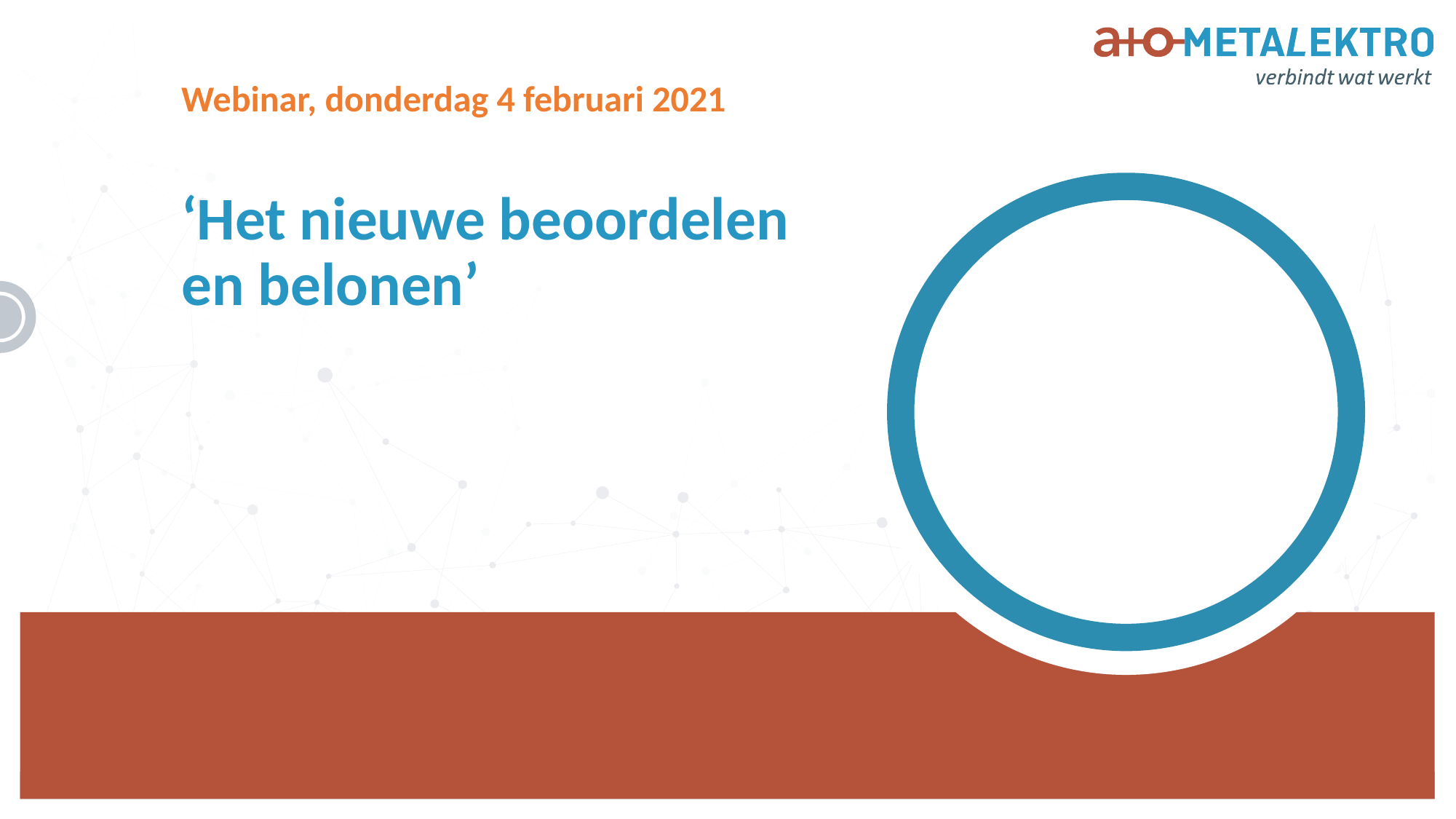

Webinar, donderdag 4 februari 2021
# ‘Het nieuwe beoordelen en belonen’